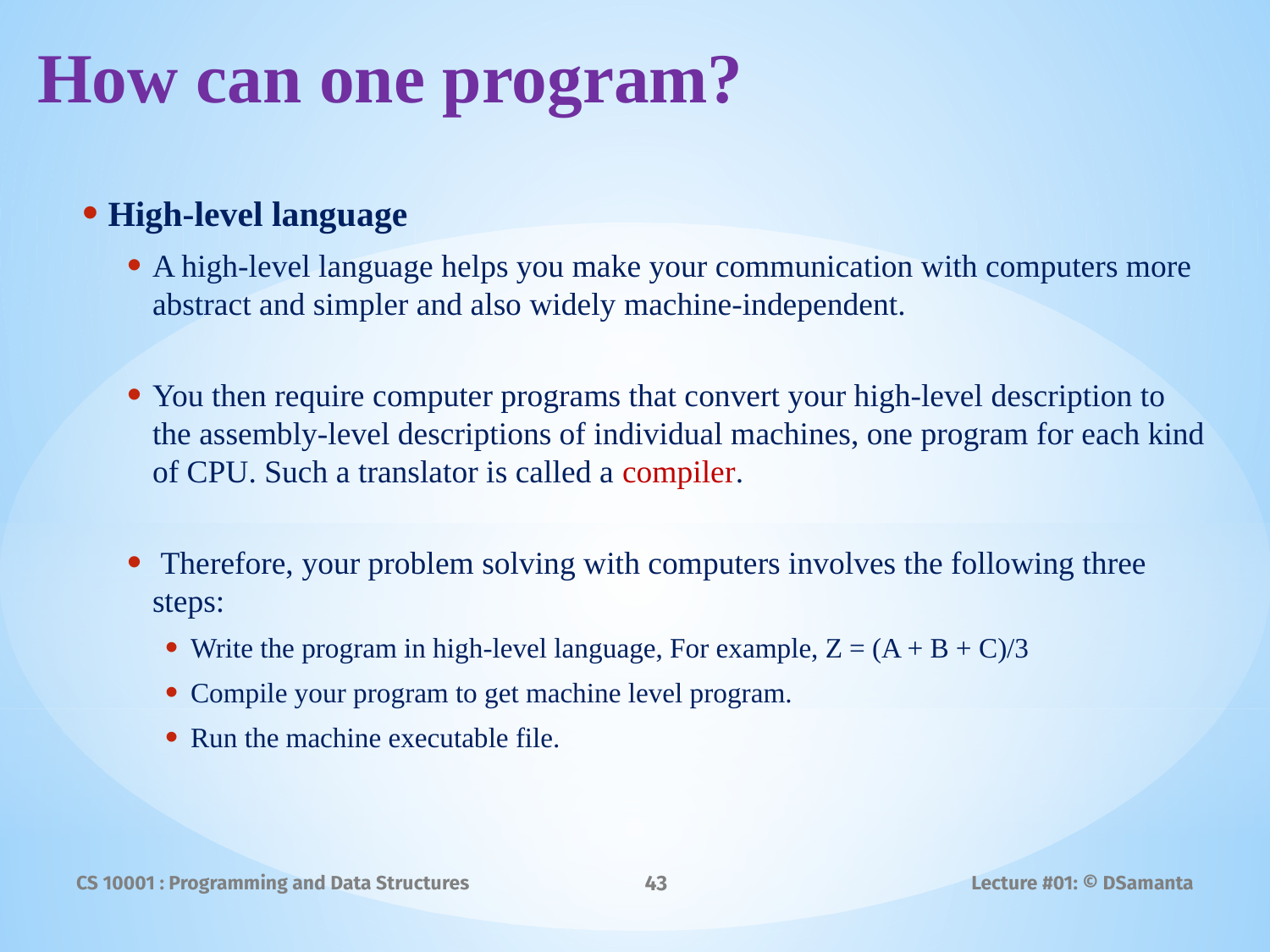

# How can one program?
High-level language
A high-level language helps you make your communication with computers more abstract and simpler and also widely machine-independent.

You then require computer programs that convert your high-level description to the assembly-level descriptions of individual machines, one program for each kind of CPU. Such a translator is called a compiler.

 Therefore, your problem solving with computers involves the following three steps:
Write the program in high-level language, For example, Z = (A + B + C)/3
Compile your program to get machine level program.
Run the machine executable file.
CS 10001 : Programming and Data Structures
43
Lecture #01: © DSamanta